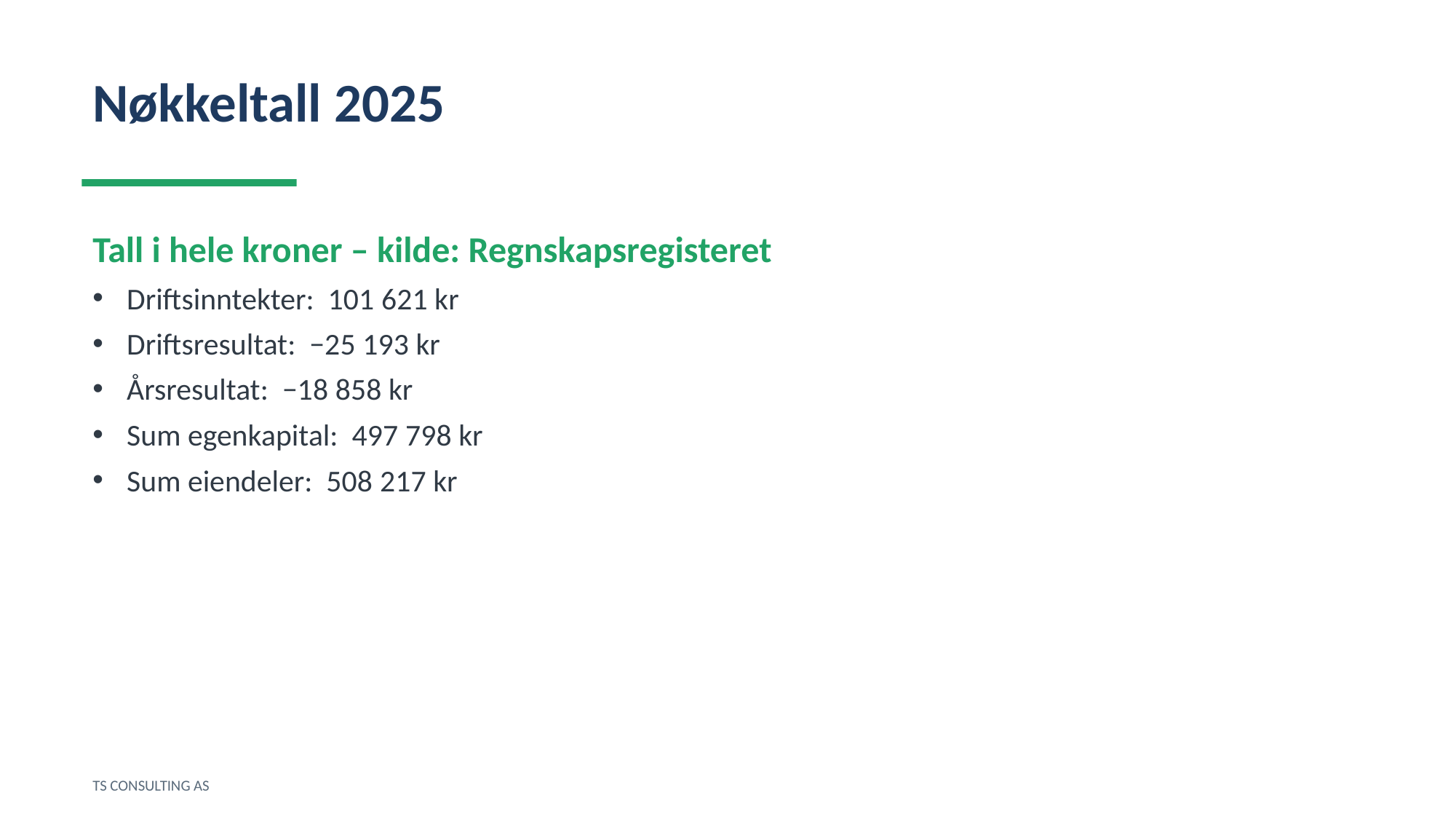

Nøkkeltall 2025

Tall i hele kroner – kilde: Regnskapsregisteret
Driftsinntekter:  101 621 kr
Driftsresultat:  −25 193 kr
Årsresultat:  −18 858 kr
Sum egenkapital:  497 798 kr
Sum eiendeler:  508 217 kr
TS CONSULTING AS